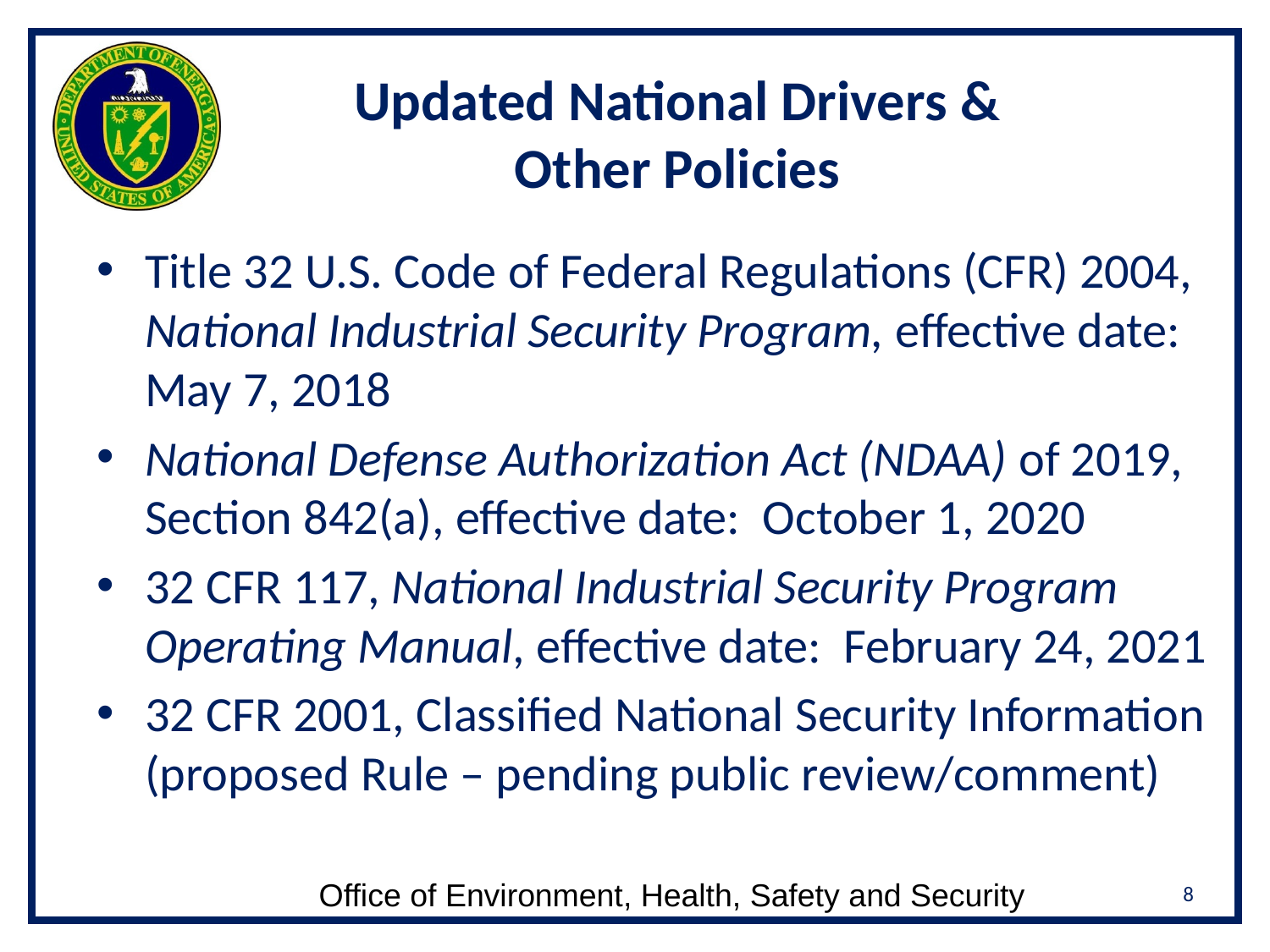

# Updated National Drivers & Other Policies
Title 32 U.S. Code of Federal Regulations (CFR) 2004, National Industrial Security Program, effective date:  May 7, 2018
National Defense Authorization Act (NDAA) of 2019, Section 842(a), effective date:  October 1, 2020
32 CFR 117, National Industrial Security Program Operating Manual, effective date:  February 24, 2021
32 CFR 2001, Classified National Security Information (proposed Rule – pending public review/comment)

8